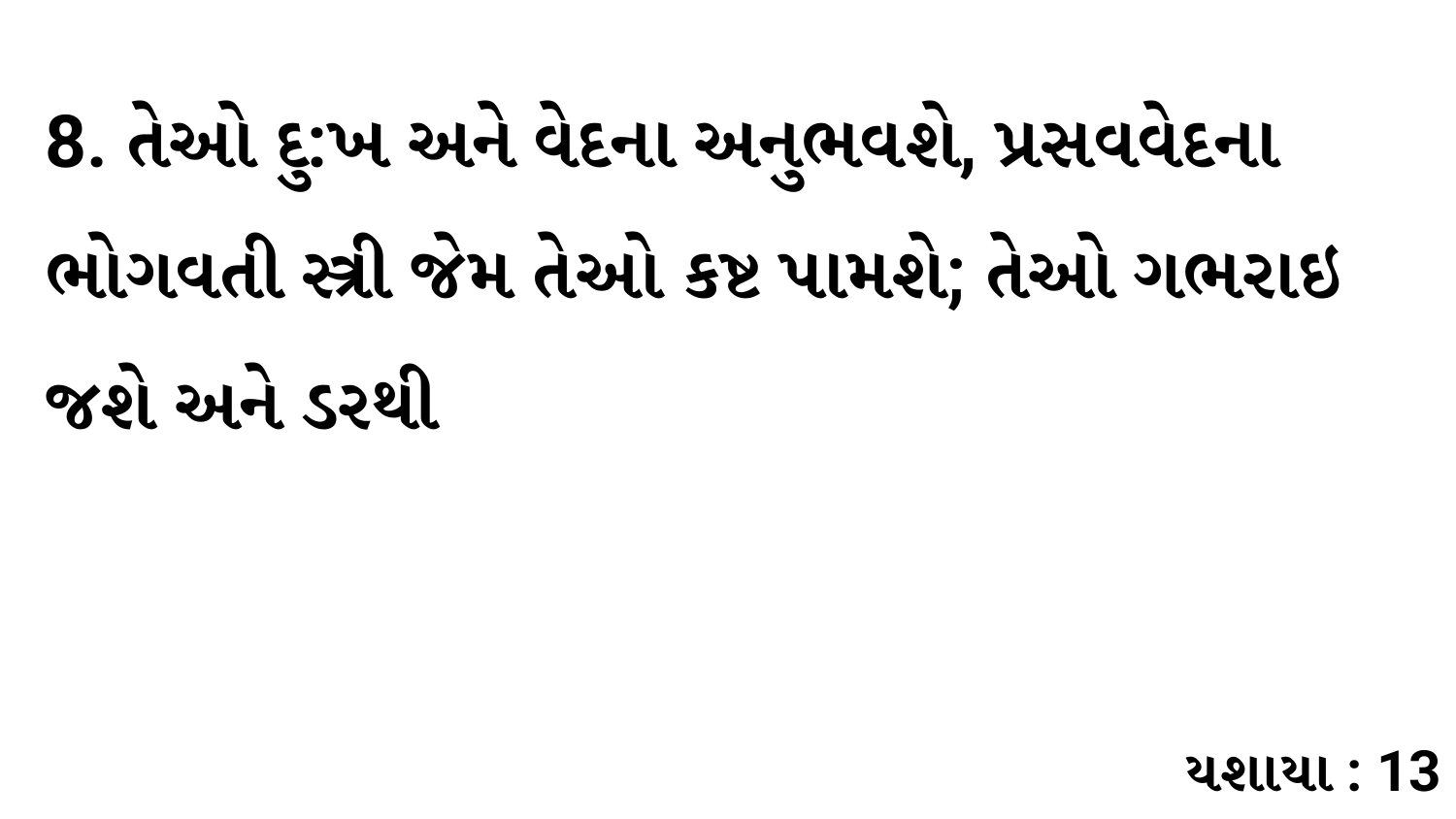

8. તેઓ દુ:ખ અને વેદના અનુભવશે, પ્રસવવેદના ભોગવતી સ્ત્રી જેમ તેઓ કષ્ટ પામશે; તેઓ ગભરાઇ જશે અને ડરથી
યશાયા : 13